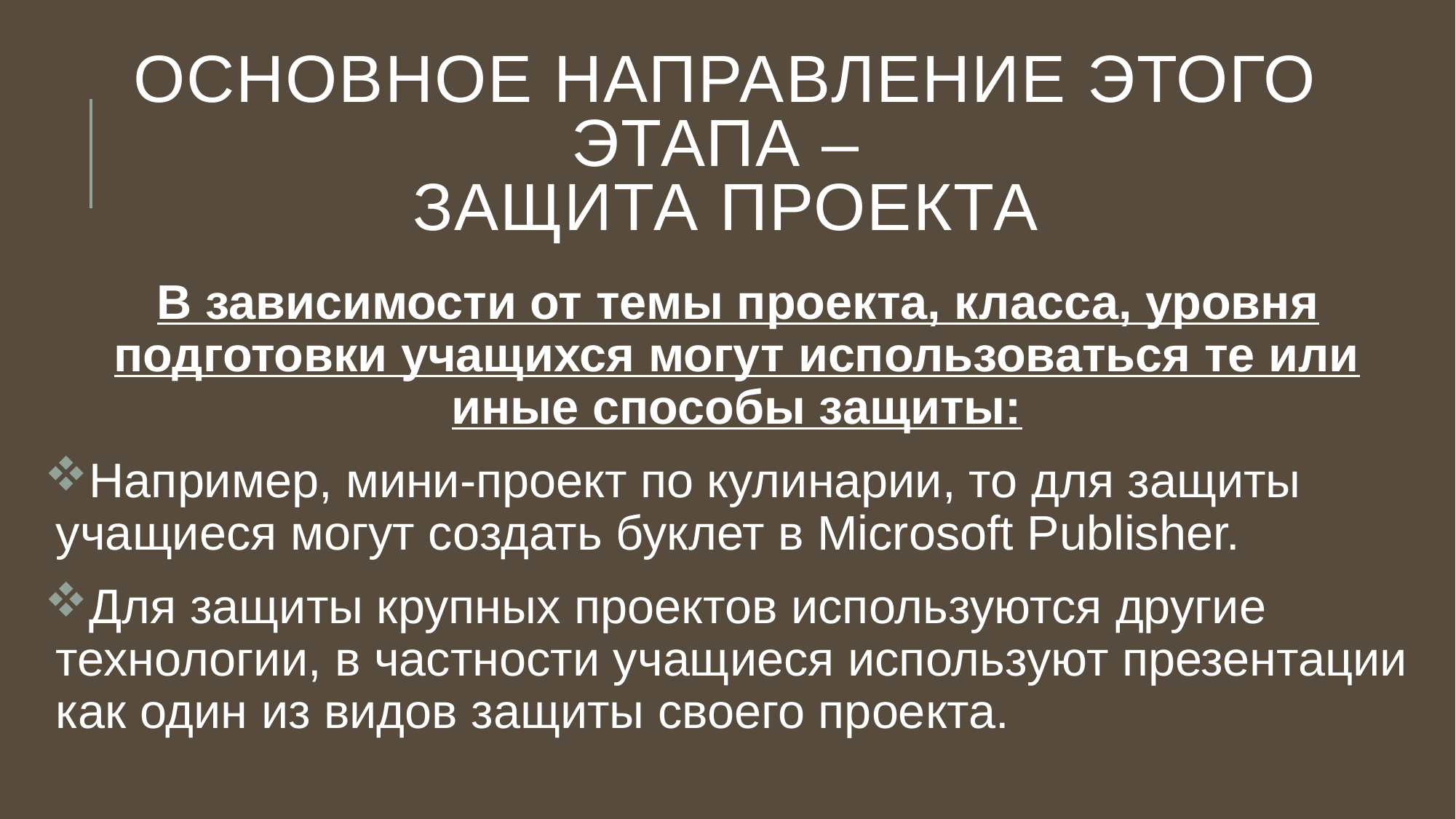

# Основное направление этого этапа – защита проекта
В зависимости от темы проекта, класса, уровня подготовки учащихся могут использоваться те или иные способы защиты:
Например, мини-проект по кулинарии, то для защиты учащиеся могут создать буклет в Microsoft Publisher.
Для защиты крупных проектов используются другие технологии, в частности учащиеся используют презентации как один из видов защиты своего проекта.